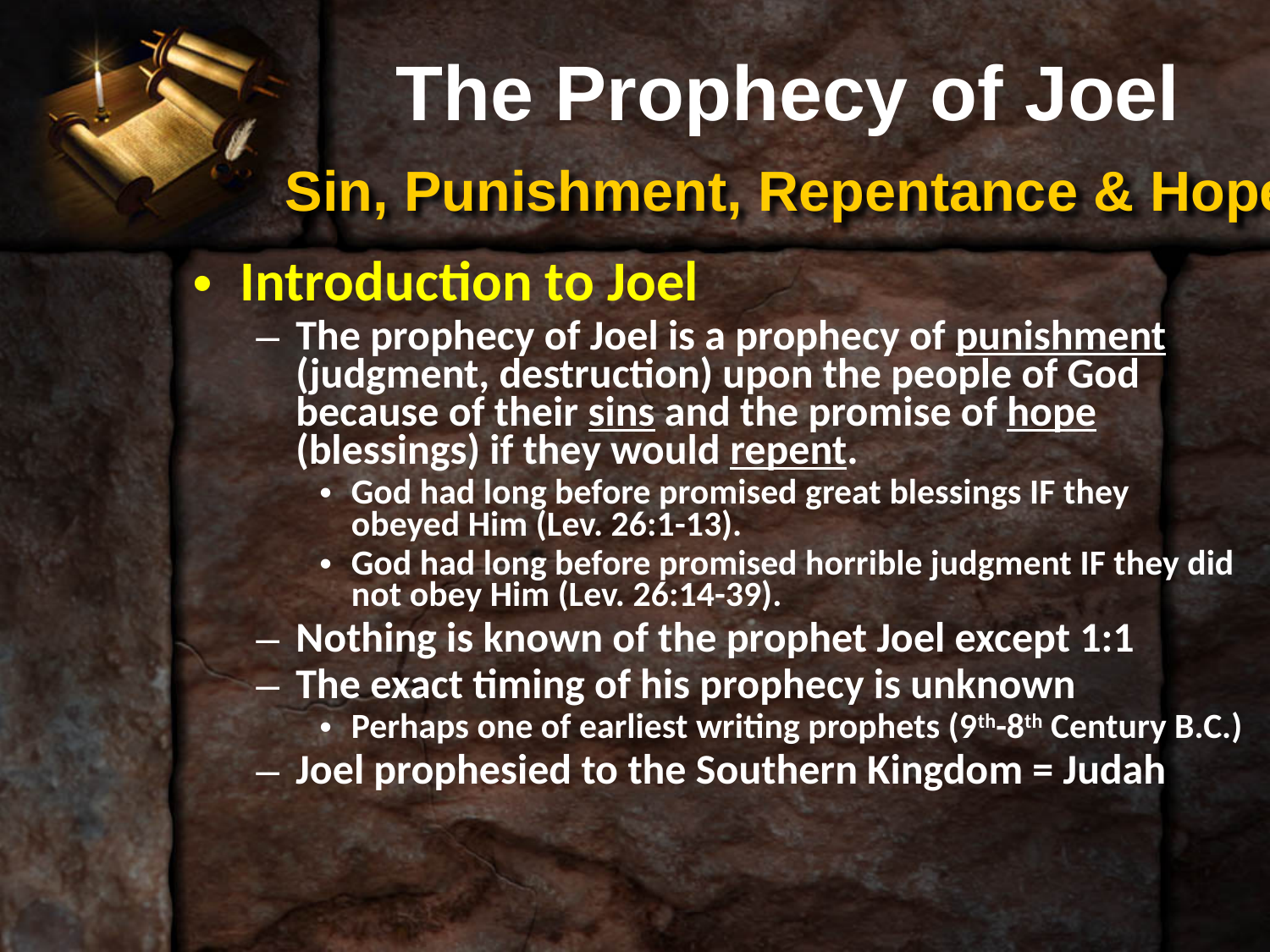

# The Prophecy of Joel
Sin, Punishment, Repentance & Hope
Introduction to Joel
The prophecy of Joel is a prophecy of punishment (judgment, destruction) upon the people of God because of their sins and the promise of hope (blessings) if they would repent.
God had long before promised great blessings IF they obeyed Him (Lev. 26:1-13).
God had long before promised horrible judgment IF they did not obey Him (Lev. 26:14-39).
Nothing is known of the prophet Joel except 1:1
The exact timing of his prophecy is unknown
Perhaps one of earliest writing prophets (9th-8th Century B.C.)
Joel prophesied to the Southern Kingdom = Judah